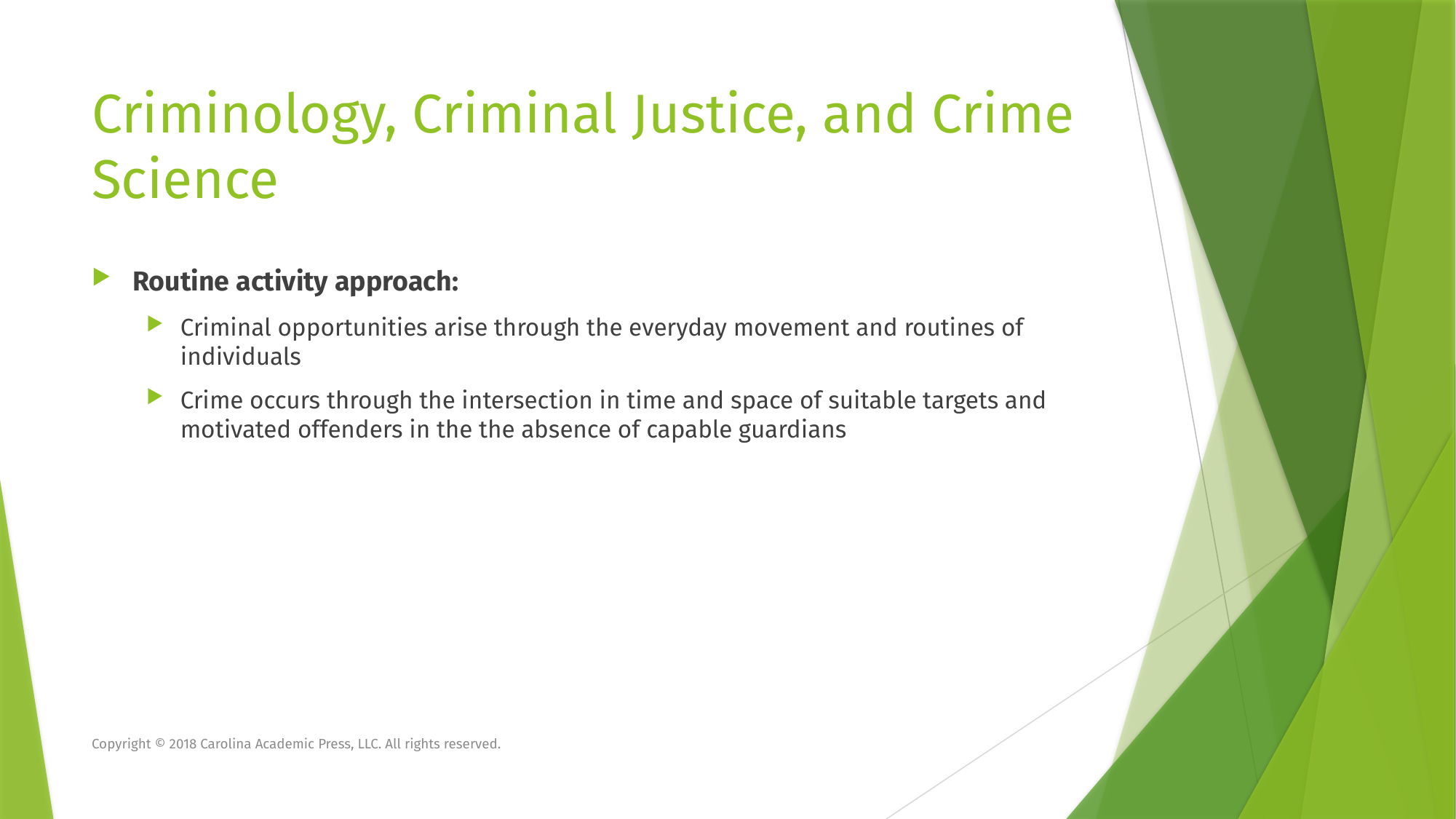

# Criminology, Criminal Justice, and Crime Science
Routine activity approach:
Criminal opportunities arise through the everyday movement and routines of individuals
Crime occurs through the intersection in time and space of suitable targets and  motivated offenders in the the absence of capable guardians

Copyright © 2018 Carolina Academic Press, LLC. All rights reserved.